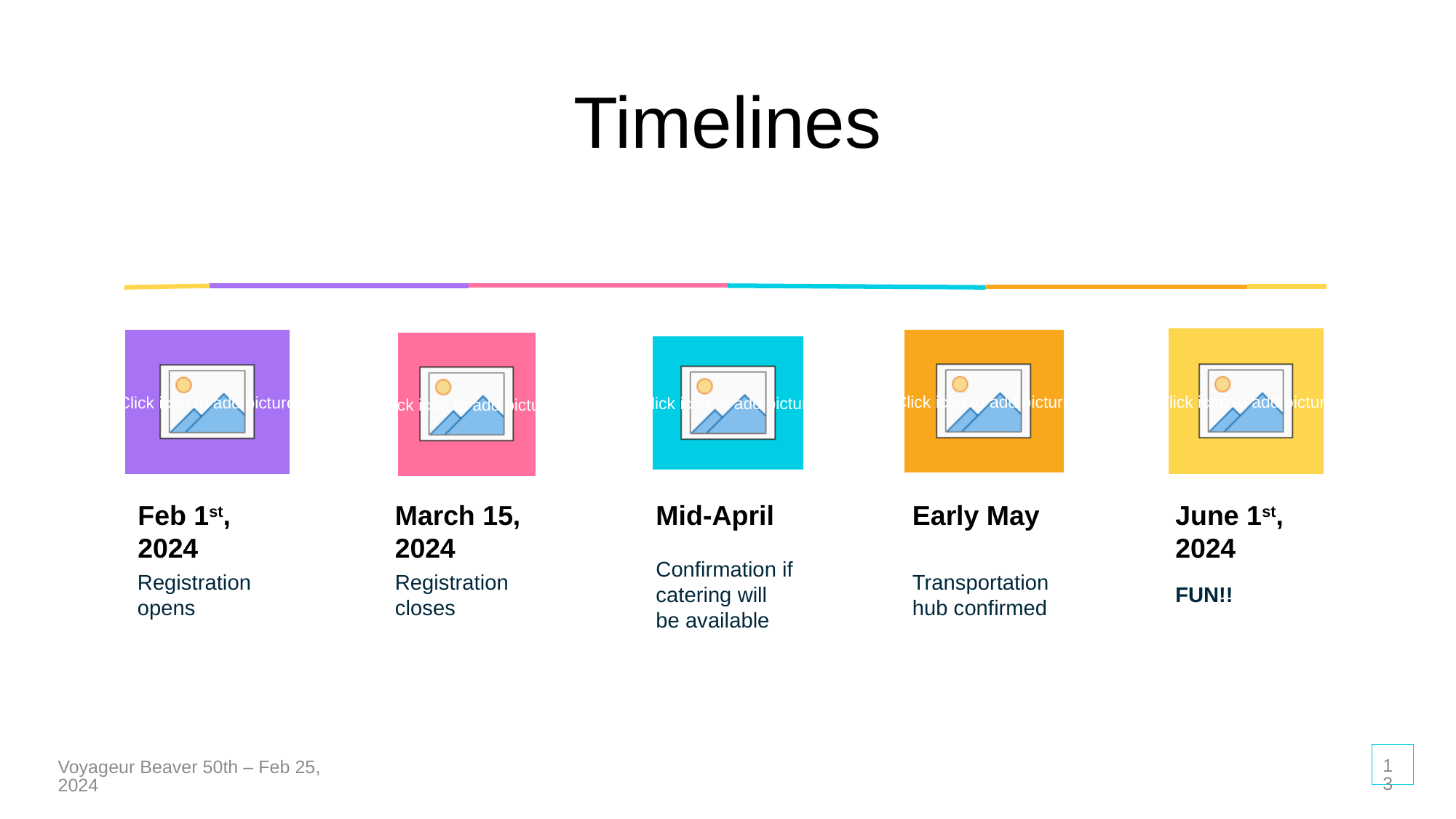

# Timelines

Feb 1st, 2024
March 15, 2024
Mid-April
Early May
June 1st, 2024
Registration opens
Registration closes
Confirmation if catering will be available
Transportation hub confirmed
FUN!!
13
Voyageur Beaver 50th – Feb 25, 2024